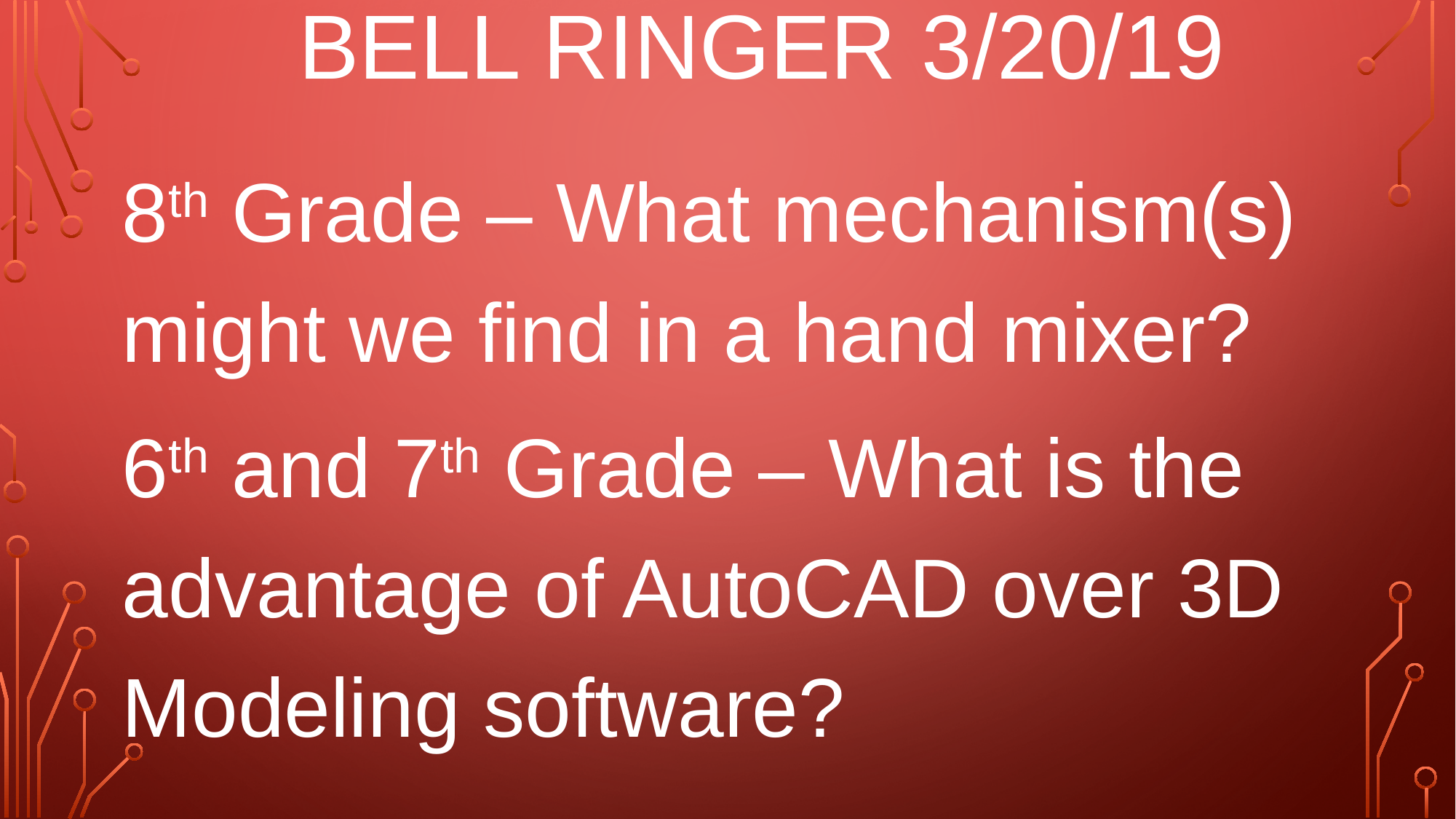

# Bell Ringer 3/20/19

8th Grade – What mechanism(s) might we find in a hand mixer?
6th and 7th Grade – What is the advantage of AutoCAD over 3D Modeling software?